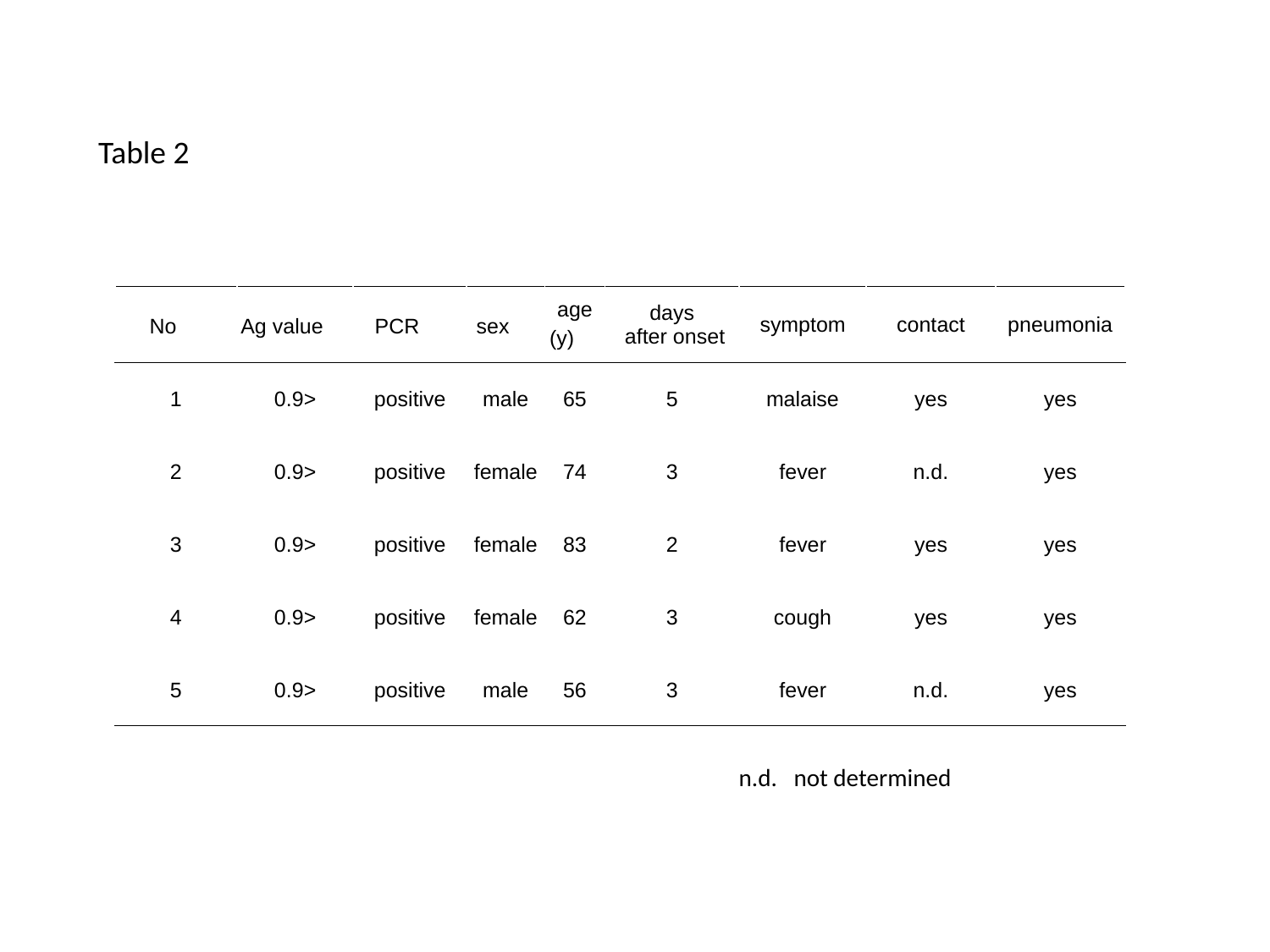

Table 2
| No | Ag value | PCR | sex | age (y) | days after onset | symptom | contact | pneumonia |
| --- | --- | --- | --- | --- | --- | --- | --- | --- |
| 1 | 0.9> | positive | male | 65 | 5 | malaise | yes | yes |
| 2 | 0.9> | positive | female | 74 | 3 | fever | n.d. | yes |
| 3 | 0.9> | positive | female | 83 | 2 | fever | yes | yes |
| 4 | 0.9> | positive | female | 62 | 3 | cough | yes | yes |
| 5 | 0.9> | positive | male | 56 | 3 | fever | n.d. | yes |
n.d.   not determined